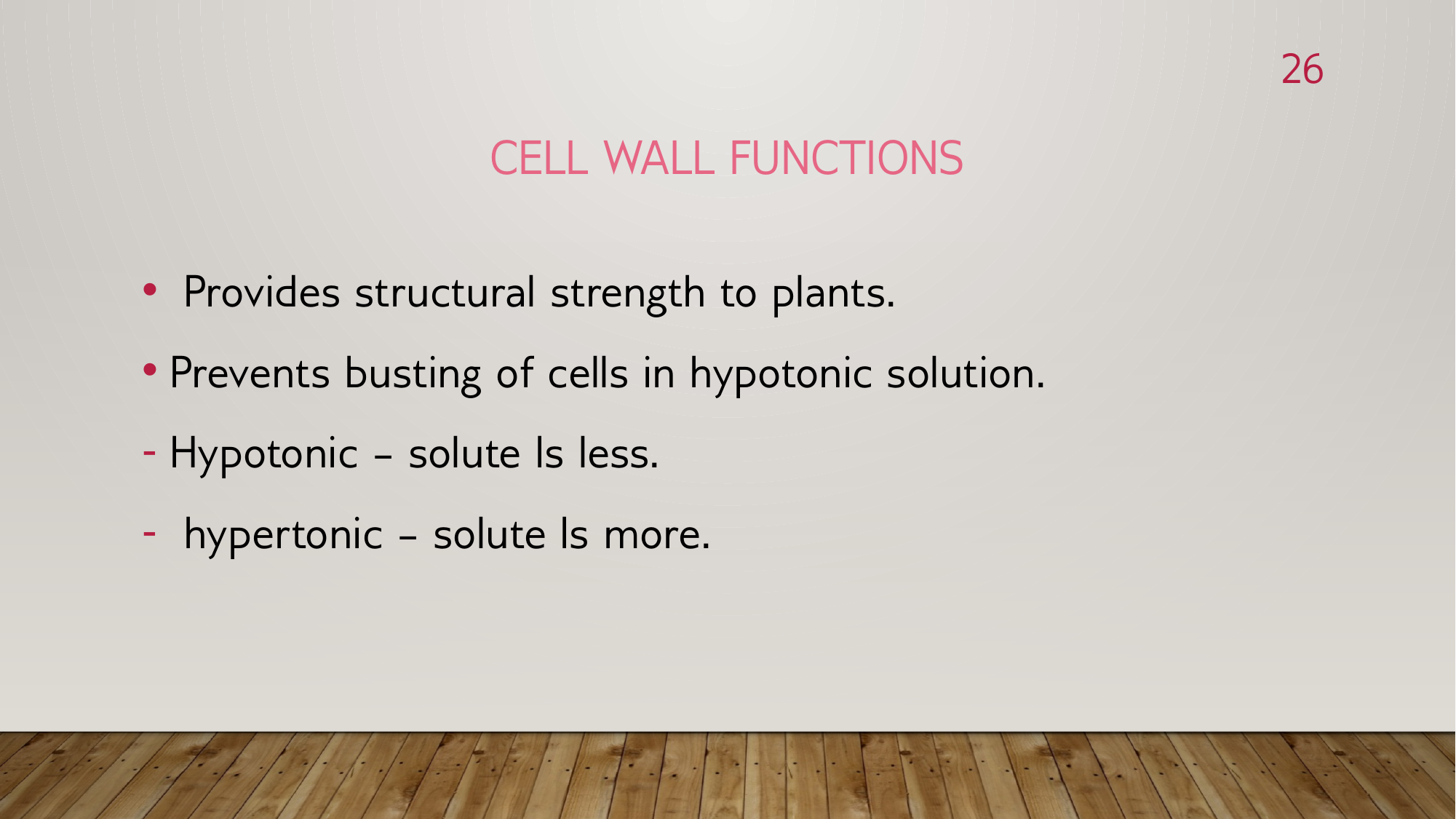

26
Cell wall functions
 Provides structural strength to plants.
Prevents busting of cells in hypotonic solution.
Hypotonic – solute Is less.
 hypertonic – solute Is more.